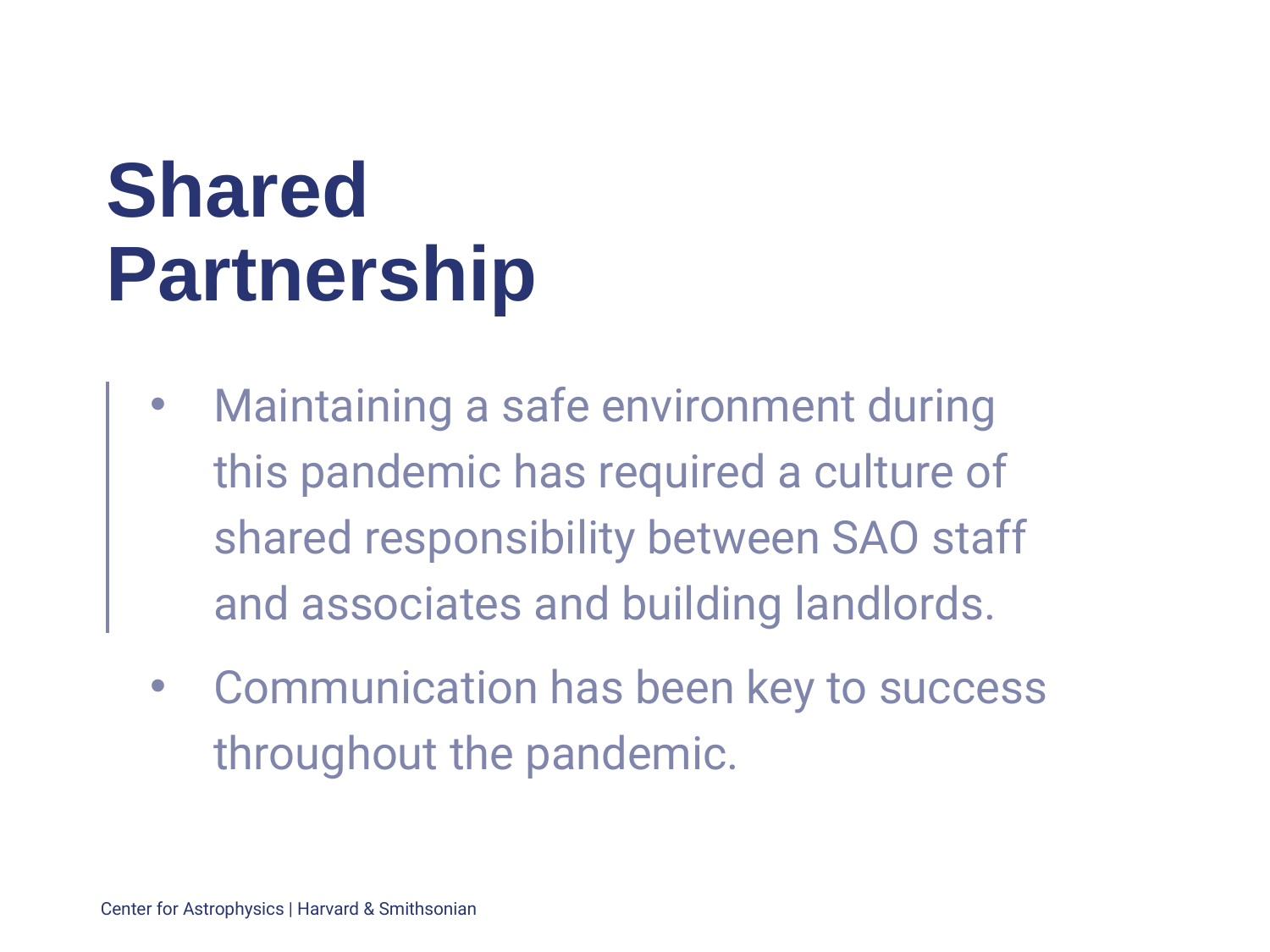

# Shared Partnership
Maintaining a safe environment during this pandemic has required a culture of shared responsibility between SAO staff and associates and building landlords.
Communication has been key to success throughout the pandemic.
Center for Astrophysics | Harvard & Smithsonian